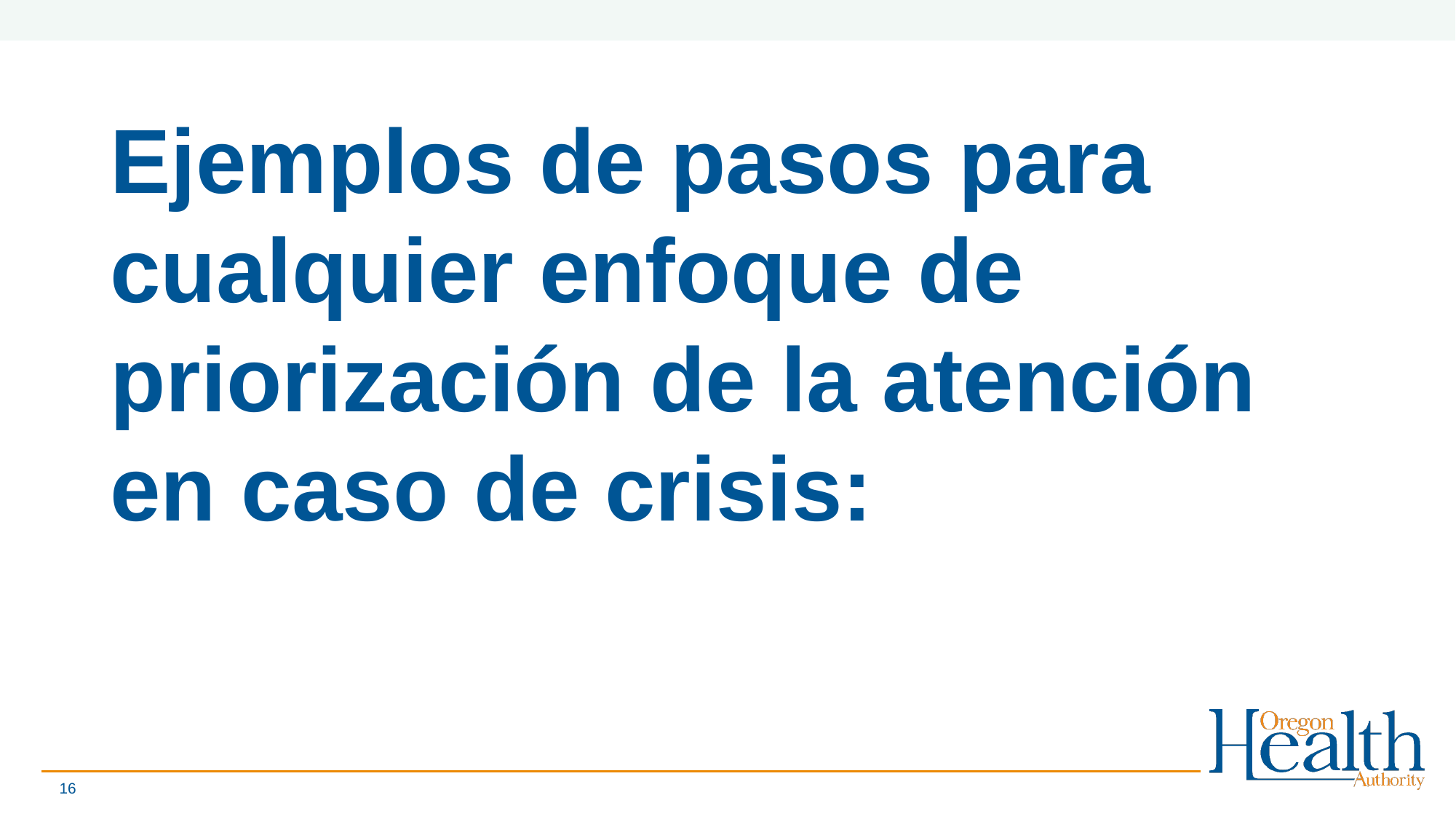

# Ejemplos de pasos para cualquier enfoque de priorización de la atención en caso de crisis:
16